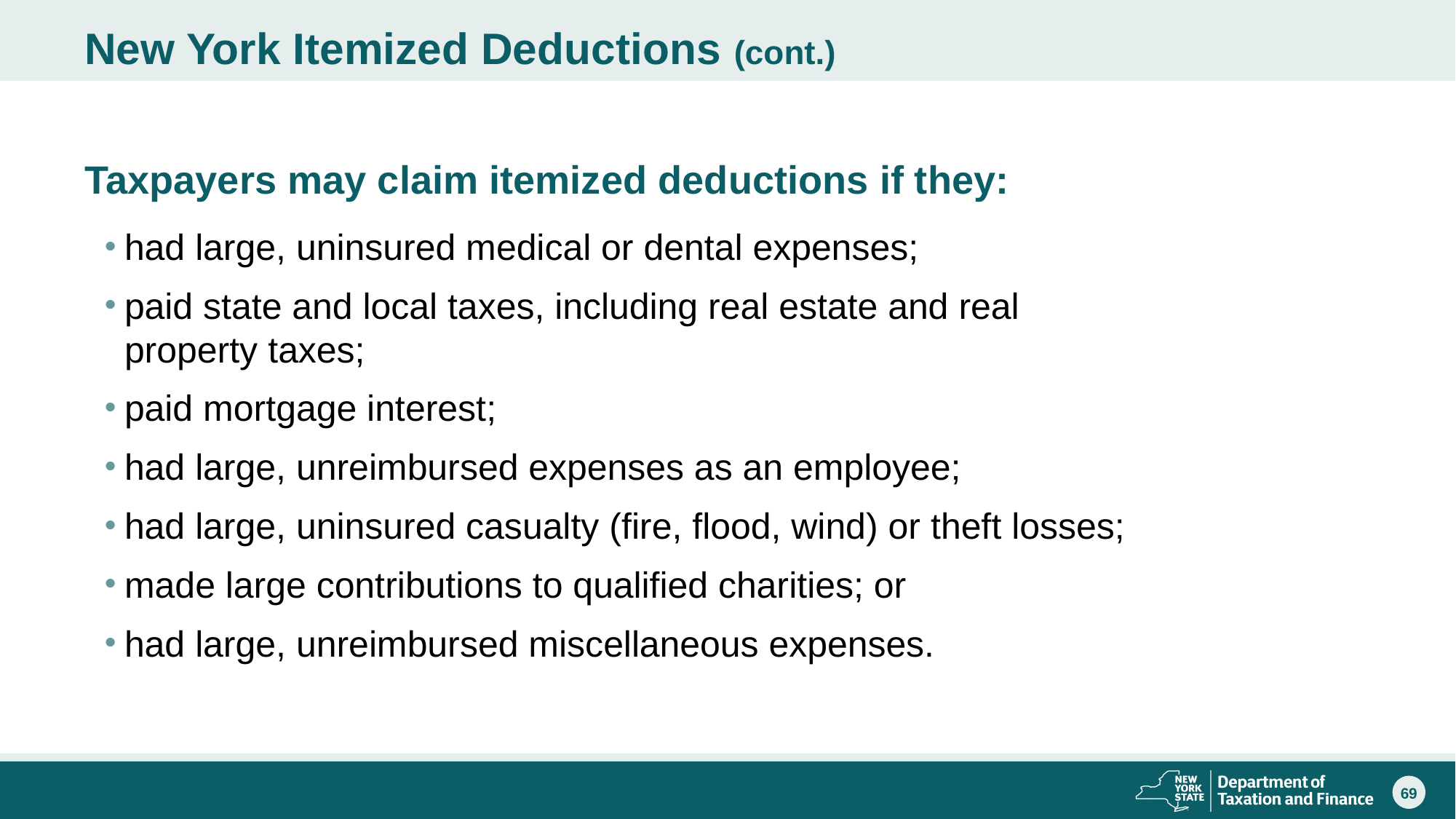

# New York Itemized Deductions (cont.)
Taxpayers may claim itemized deductions if they:
had large, uninsured medical or dental expenses;
paid state and local taxes, including real estate and real property taxes;
paid mortgage interest;
had large, unreimbursed expenses as an employee;
had large, uninsured casualty (fire, flood, wind) or theft losses;
made large contributions to qualified charities; or
had large, unreimbursed miscellaneous expenses.